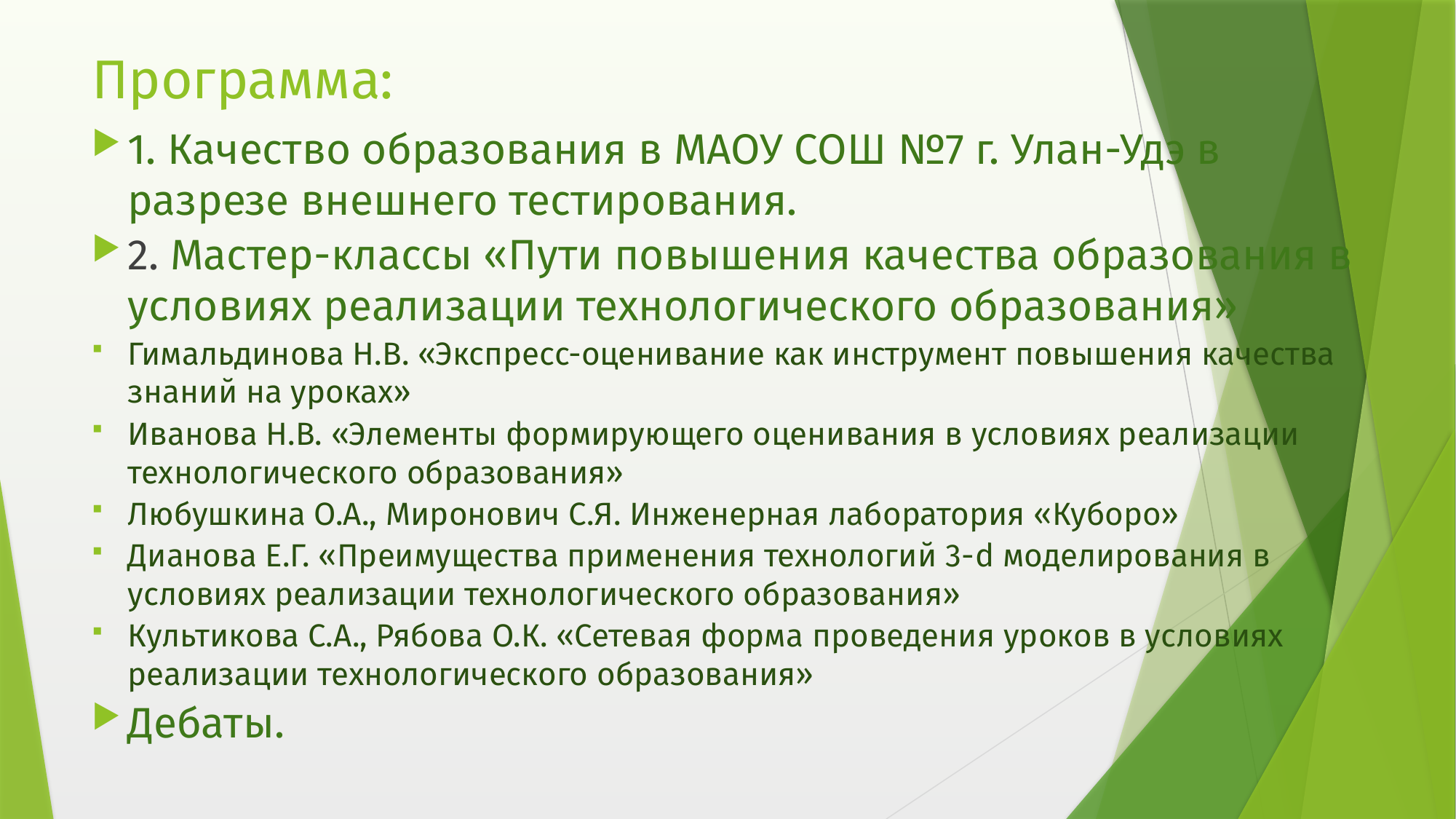

# Программа:
1. Качество образования в МАОУ СОШ №7 г. Улан-Удэ в разрезе внешнего тестирования.
2. Мастер-классы «Пути повышения качества образования в условиях реализации технологического образования»
Гимальдинова Н.В. «Экспресс-оценивание как инструмент повышения качества знаний на уроках»
Иванова Н.В. «Элементы формирующего оценивания в условиях реализации технологического образования»
Любушкина О.А., Миронович С.Я. Инженерная лаборатория «Куборо»
Дианова Е.Г. «Преимущества применения технологий 3-d моделирования в условиях реализации технологического образования»
Культикова С.А., Рябова О.К. «Сетевая форма проведения уроков в условиях реализации технологического образования»
Дебаты.